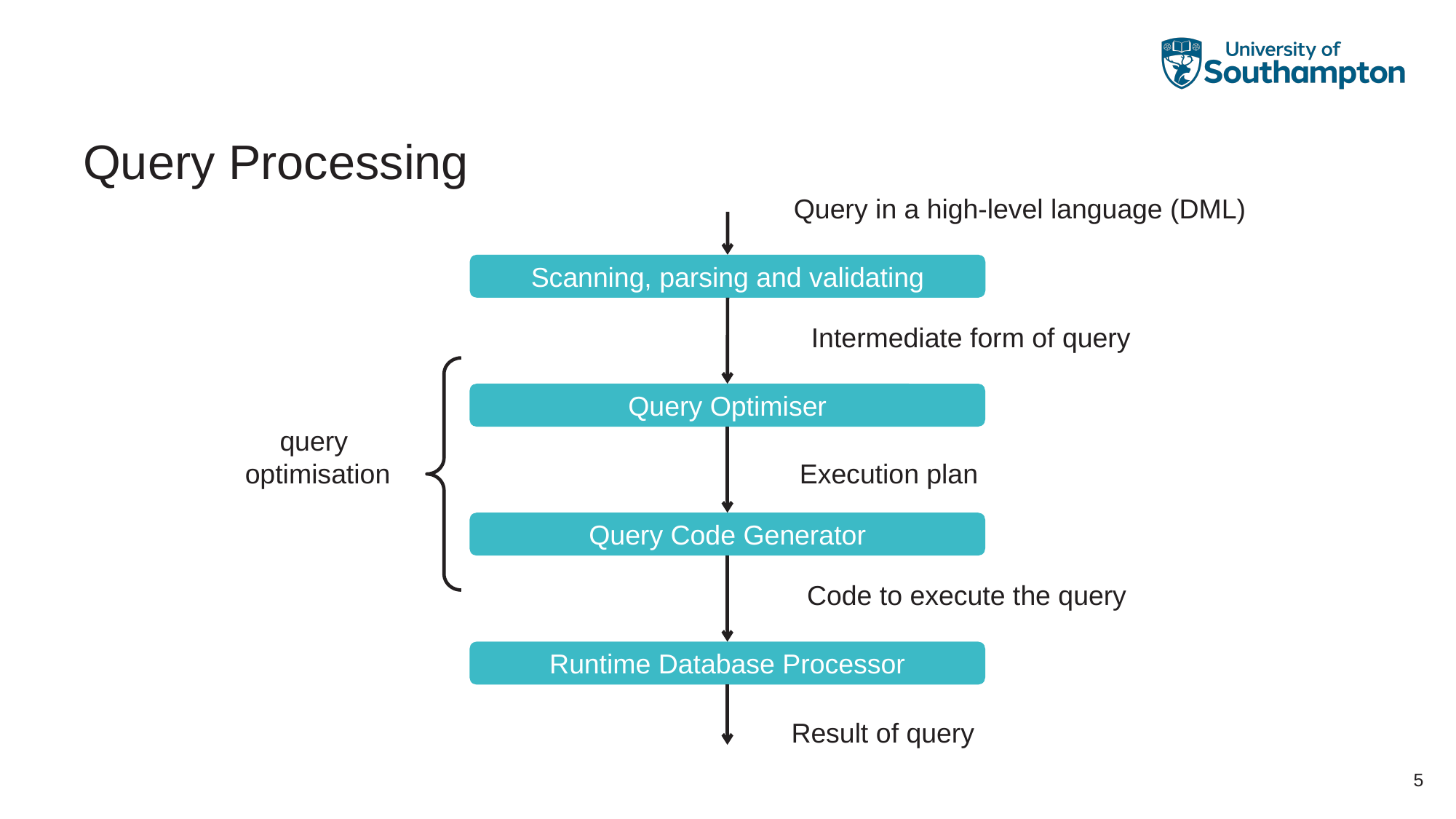

# Query Processing
Query in a high-level language (DML)
Scanning, parsing and validating
Intermediate form of query

Query Optimiser
query
optimisation
Execution plan
Query Code Generator
Code to execute the query
Runtime Database Processor
Result of query